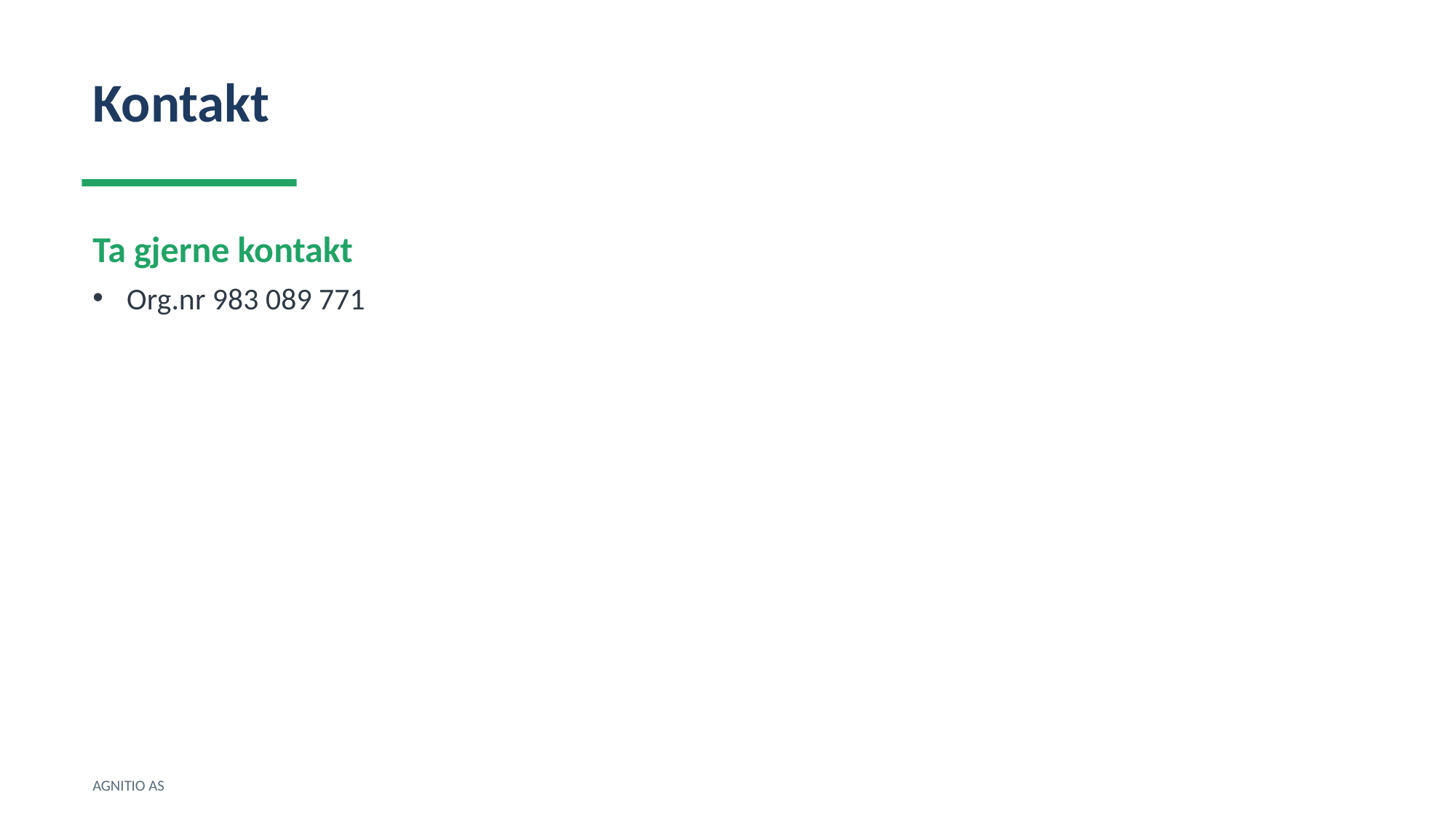

Kontakt

Ta gjerne kontakt
Org.nr 983 089 771
AGNITIO AS